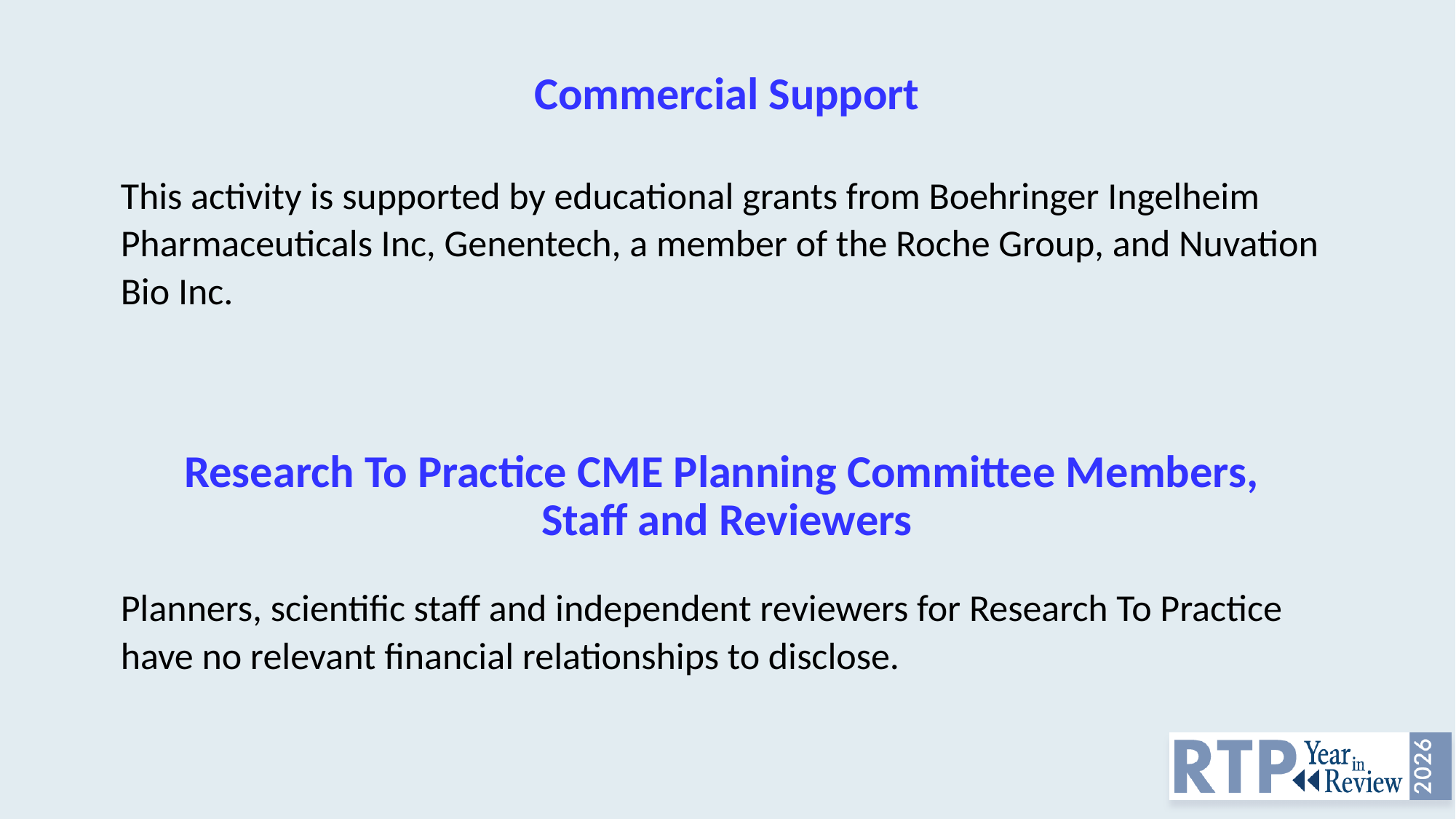

# Commercial Support
This activity is supported by educational grants from Boehringer Ingelheim Pharmaceuticals Inc, Genentech, a member of the Roche Group, and Nuvation Bio Inc.
Research To Practice CME Planning Committee Members,
Staff and Reviewers
Planners, scientific staff and independent reviewers for Research To Practice have no relevant financial relationships to disclose.